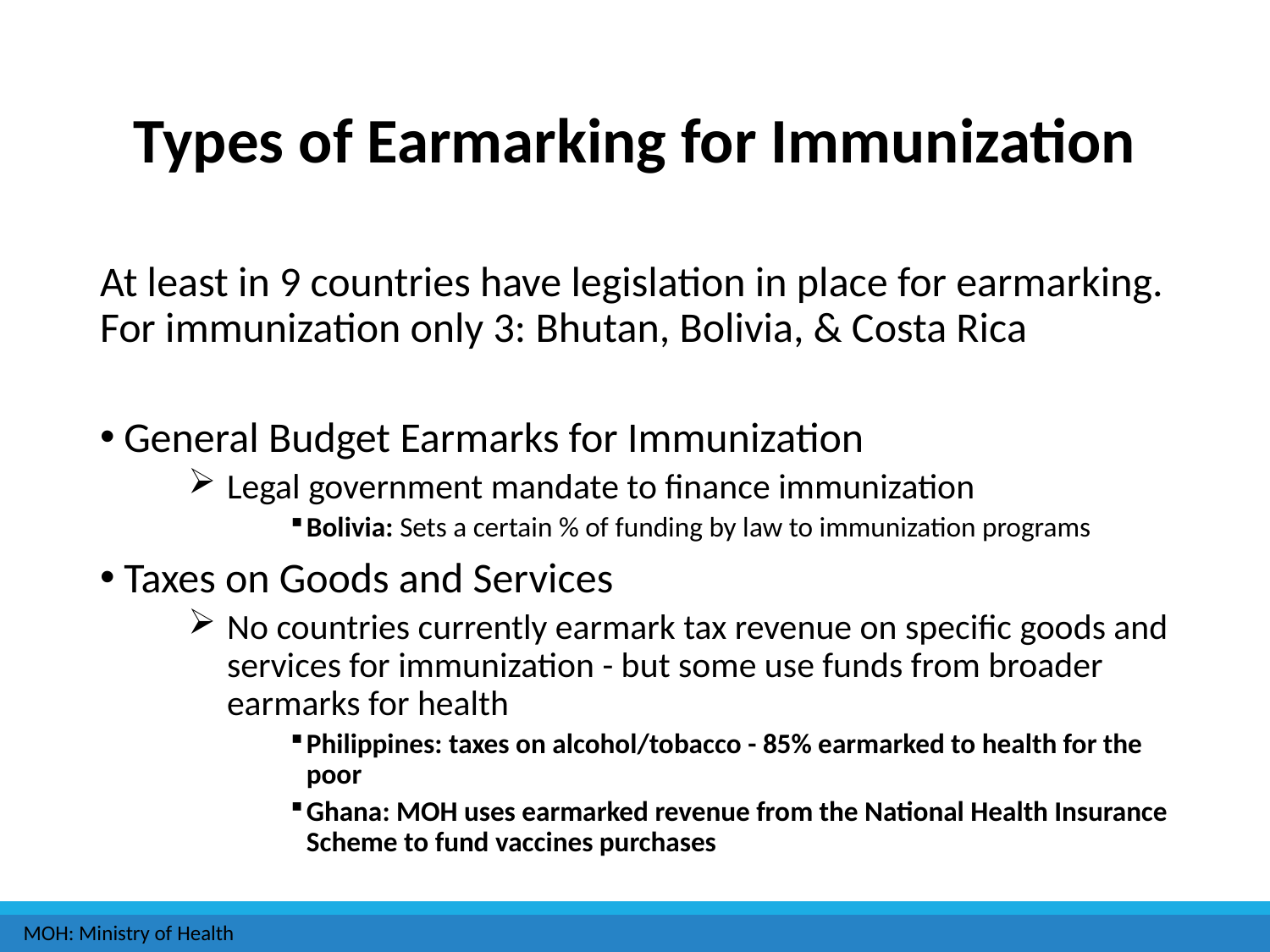

# Types of Earmarking for Immunization
At least in 9 countries have legislation in place for earmarking. For immunization only 3: Bhutan, Bolivia, & Costa Rica

General Budget Earmarks for Immunization
Legal government mandate to finance immunization
Bolivia: Sets a certain % of funding by law to immunization programs
Taxes on Goods and Services
No countries currently earmark tax revenue on specific goods and services for immunization - but some use funds from broader earmarks for health
Philippines: taxes on alcohol/tobacco - 85% earmarked to health for the poor
Ghana: MOH uses earmarked revenue from the National Health Insurance Scheme to fund vaccines purchases
MOH: Ministry of Health